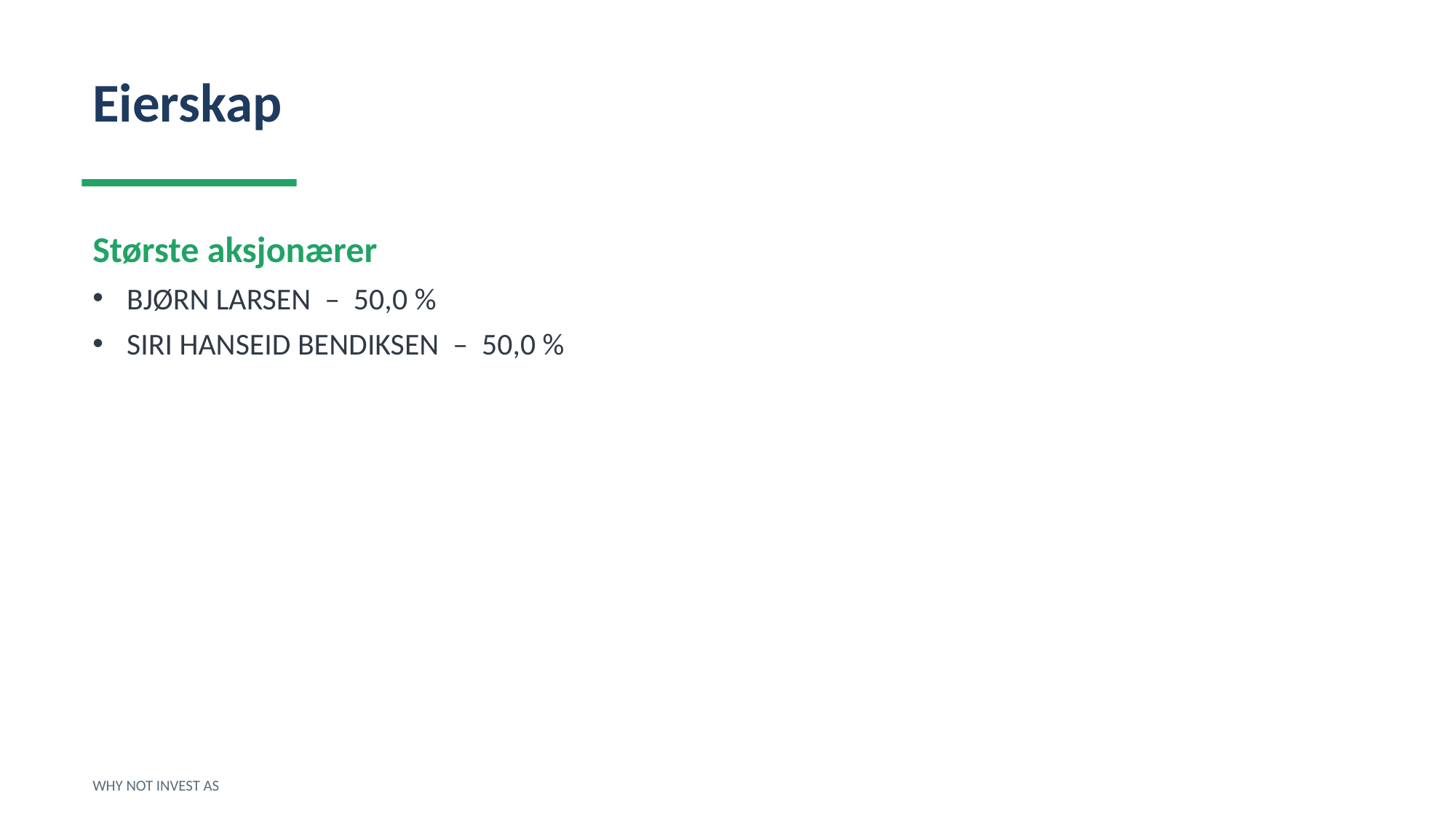

Eierskap

Største aksjonærer
BJØRN LARSEN  –  50,0 %
SIRI HANSEID BENDIKSEN  –  50,0 %
WHY NOT INVEST AS